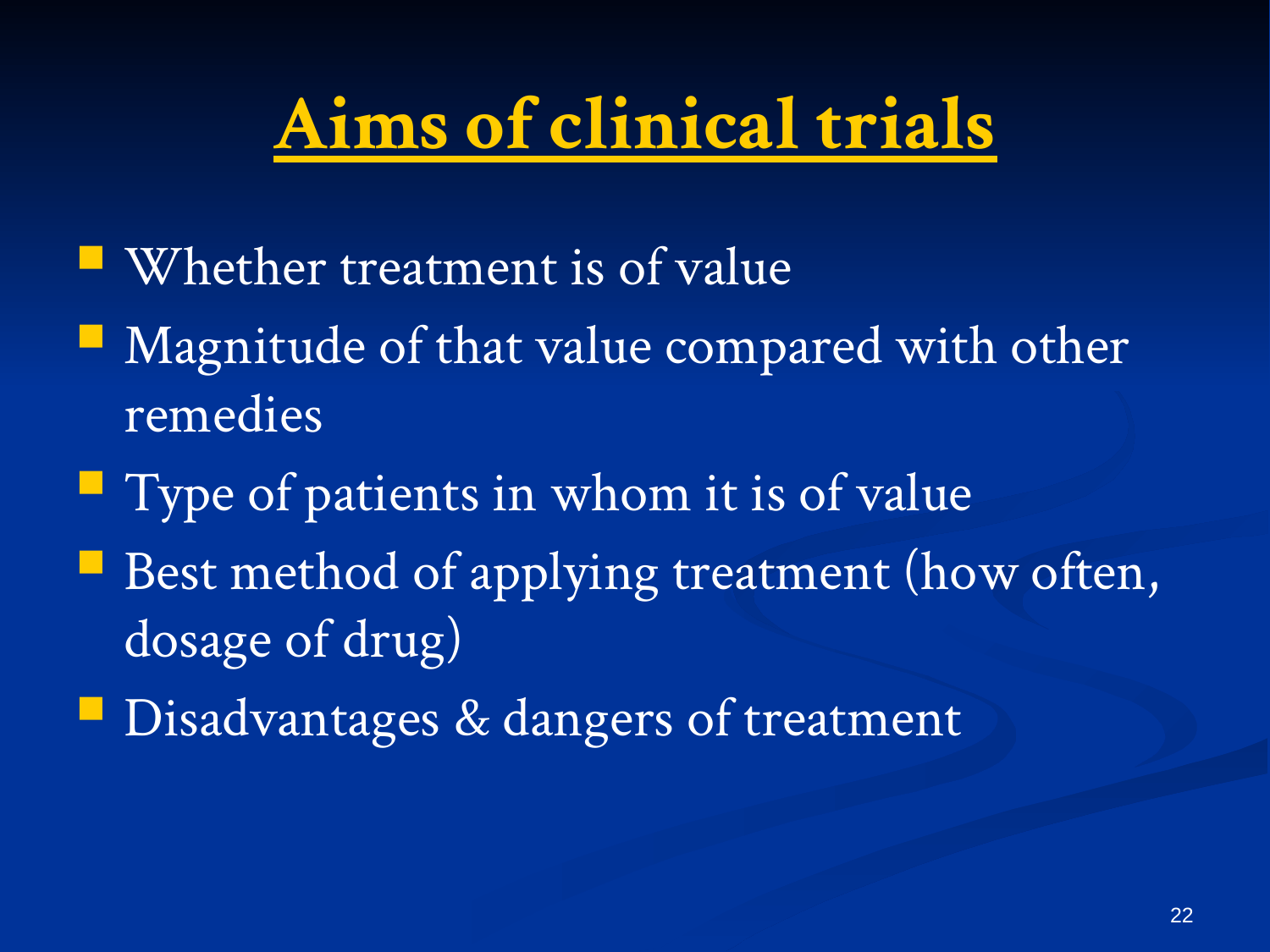

# Aims of clinical trials
Whether treatment is of value
Magnitude of that value compared with other remedies
Type of patients in whom it is of value
Best method of applying treatment (how often, dosage of drug)
Disadvantages & dangers of treatment
22